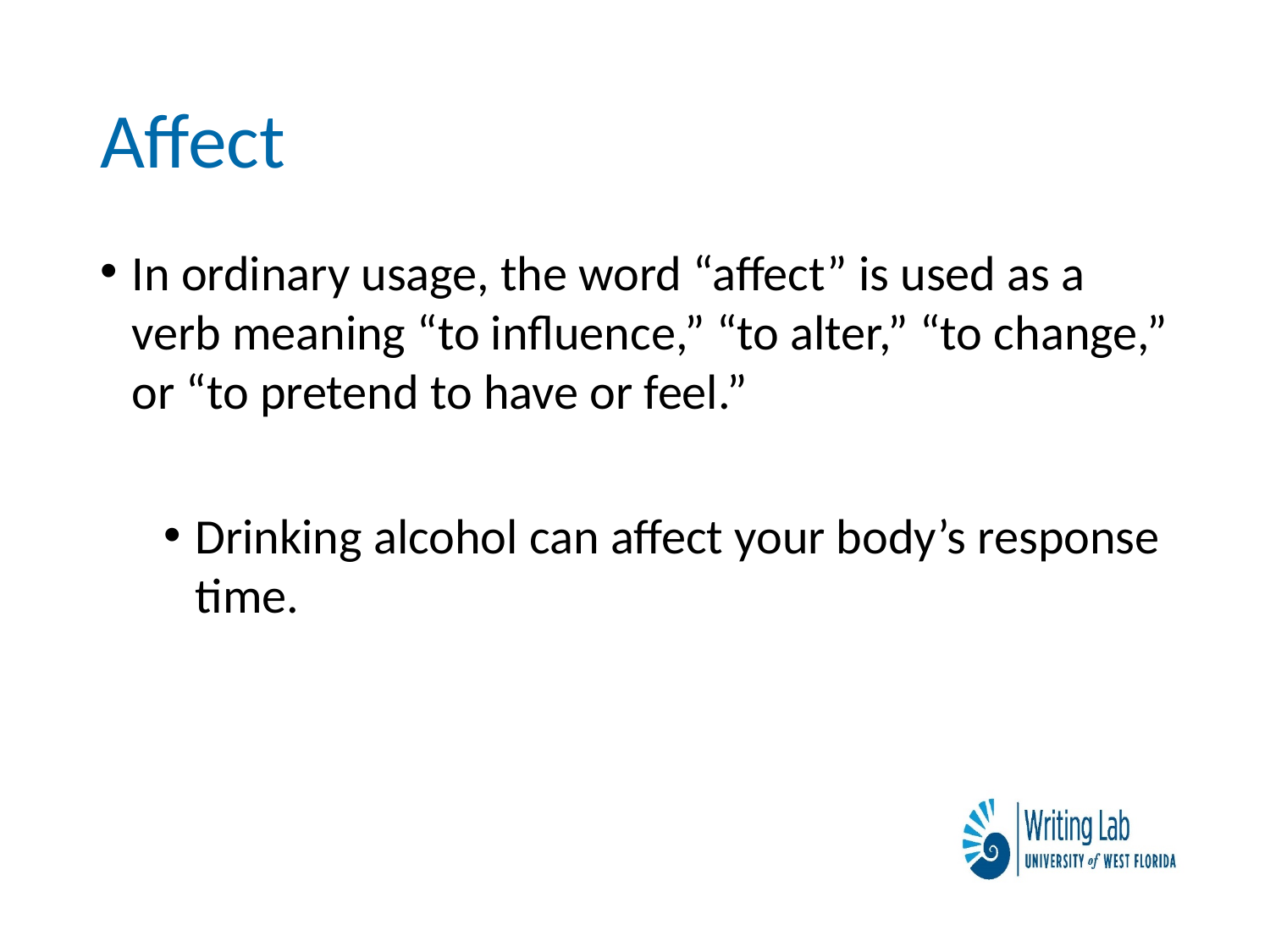

# Affect
In ordinary usage, the word “affect” is used as a verb meaning “to influence,” “to alter,” “to change,” or “to pretend to have or feel.”

Drinking alcohol can affect your body’s response time.